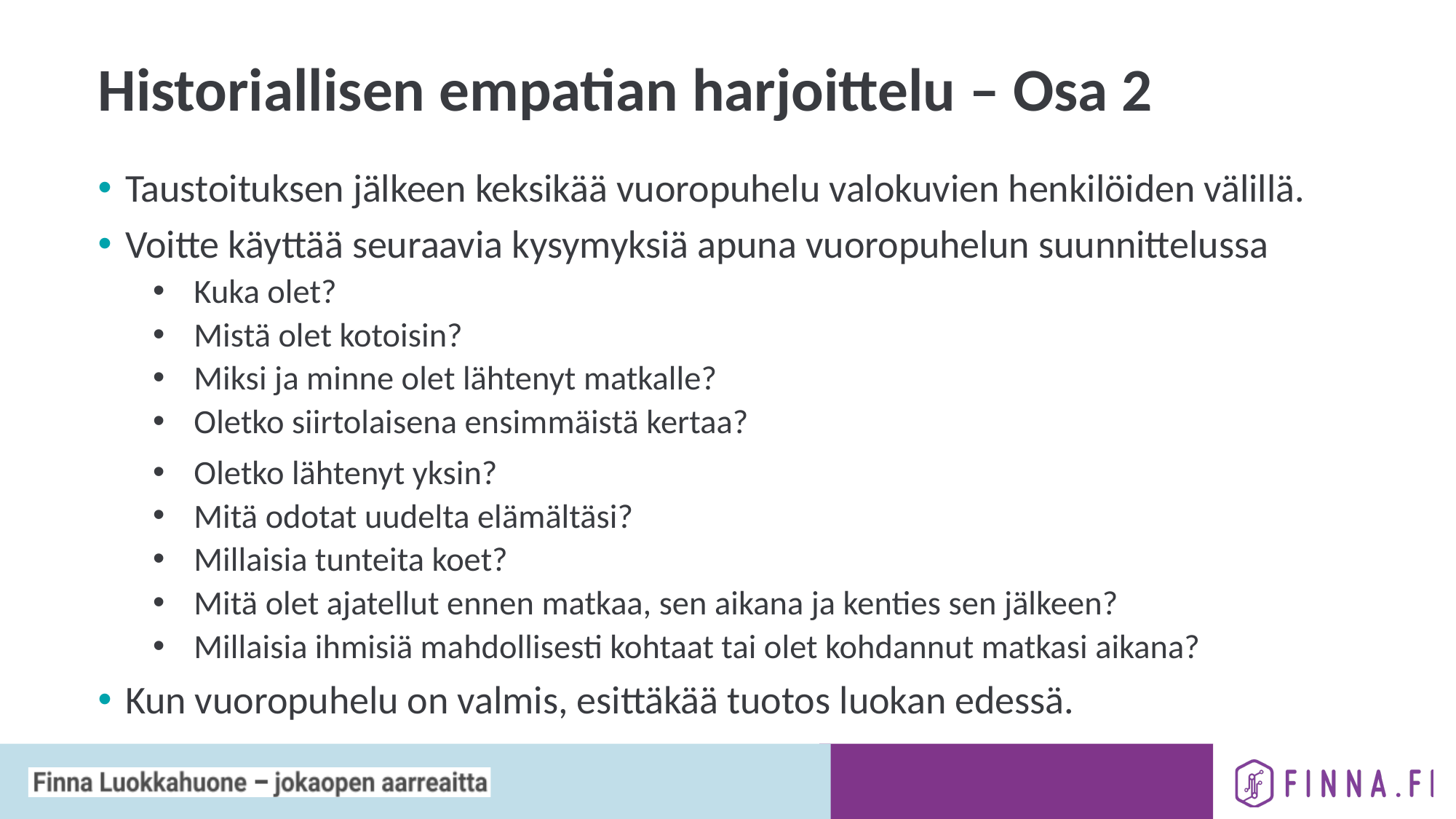

# Historiallisen empatian harjoittelu – Osa 2
Taustoituksen jälkeen keksikää vuoropuhelu valokuvien henkilöiden välillä.
Voitte käyttää seuraavia kysymyksiä apuna vuoropuhelun suunnittelussa
Kuka olet?
Mistä olet kotoisin?
Miksi ja minne olet lähtenyt matkalle?
Oletko siirtolaisena ensimmäistä kertaa?
Oletko lähtenyt yksin?
Mitä odotat uudelta elämältäsi?
Millaisia tunteita koet?
Mitä olet ajatellut ennen matkaa, sen aikana ja kenties sen jälkeen?
Millaisia ihmisiä mahdollisesti kohtaat tai olet kohdannut matkasi aikana?
Kun vuoropuhelu on valmis, esittäkää tuotos luokan edessä.